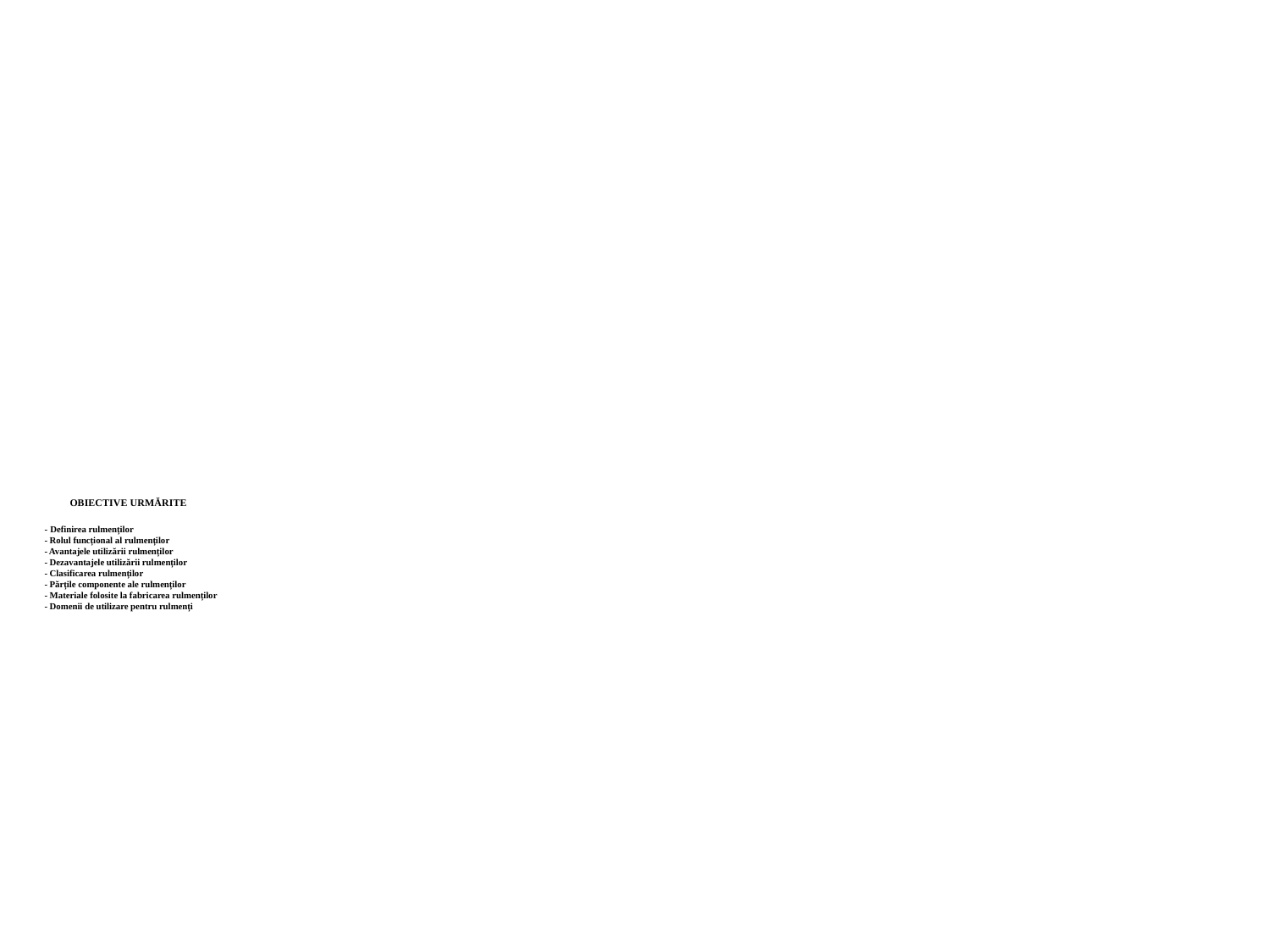

# OBIECTIVE URMĂRITE - Definirea rulmenților - Rolul funcțional al rulmenților - Avantajele utilizării rulmenților - Dezavantajele utilizării rulmenților - Clasificarea rulmenților - Părțile componente ale rulmenților - Materiale folosite la fabricarea rulmenților - Domenii de utilizare pentru rulmenți